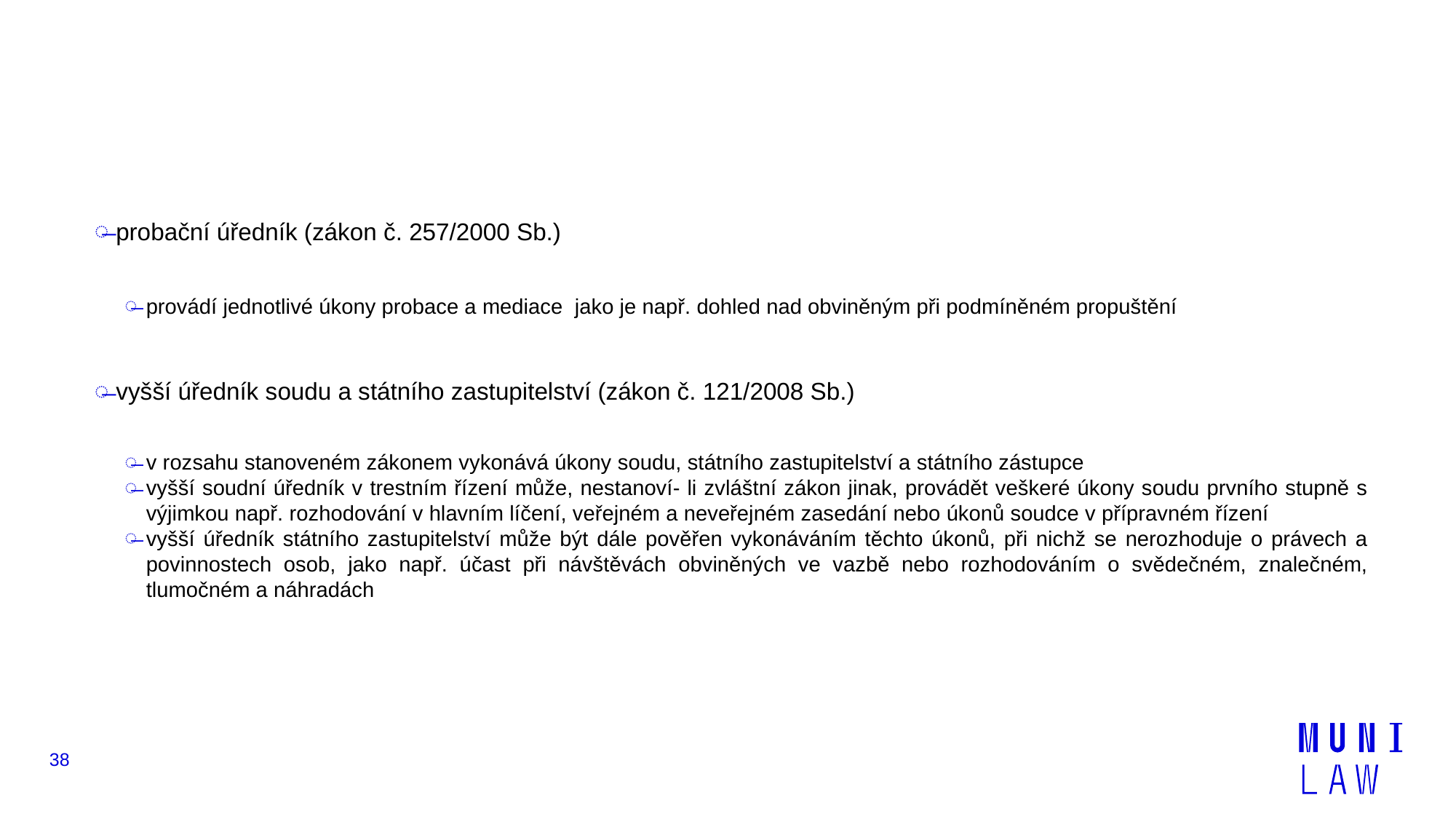

#
probační úředník (zákon č. 257/2000 Sb.)

provádí jednotlivé úkony probace a mediace  jako je např. dohled nad obviněným při podmíněném propuštění

vyšší úředník soudu a státního zastupitelství (zákon č. 121/2008 Sb.)

v rozsahu stanoveném zákonem vykonává úkony soudu, státního zastupitelství a státního zástupce
vyšší soudní úředník v trestním řízení může, nestanoví- li zvláštní zákon jinak, provádět veškeré úkony soudu prvního stupně s výjimkou např. rozhodování v hlavním líčení, veřejném a neveřejném zasedání nebo úkonů soudce v přípravném řízení
vyšší úředník státního zastupitelství může být dále pověřen vykonáváním těchto úkonů, při nichž se nerozhoduje o právech a povinnostech osob, jako např. účast při návštěvách obviněných ve vazbě nebo rozhodováním o svědečném, znalečném, tlumočném a náhradách
38